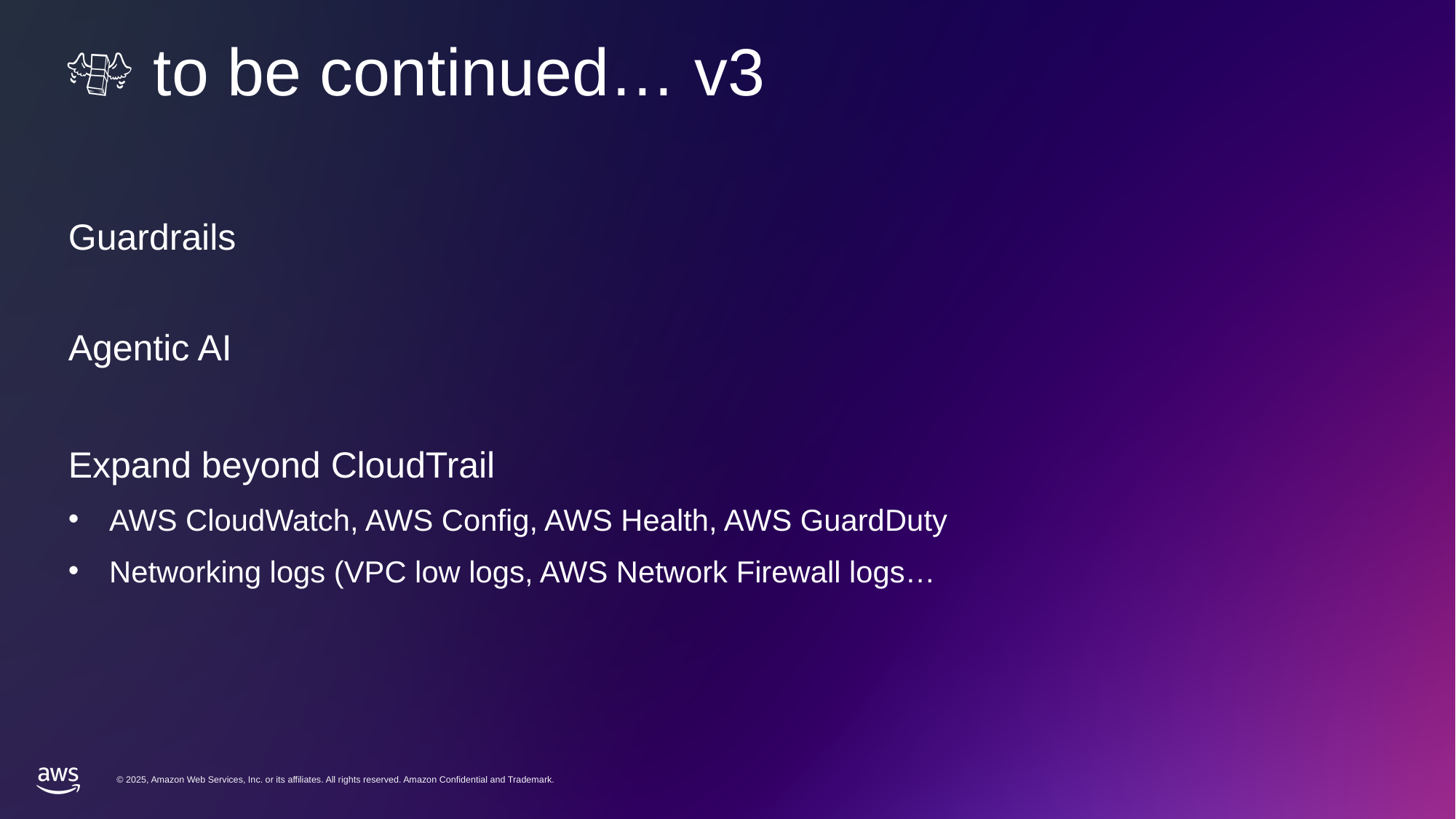

💸 to be continued… v3
Guardrails

Agentic AI

Expand beyond CloudTrail
AWS CloudWatch, AWS Config, AWS Health, AWS GuardDuty
Networking logs (VPC low logs, AWS Network Firewall logs…